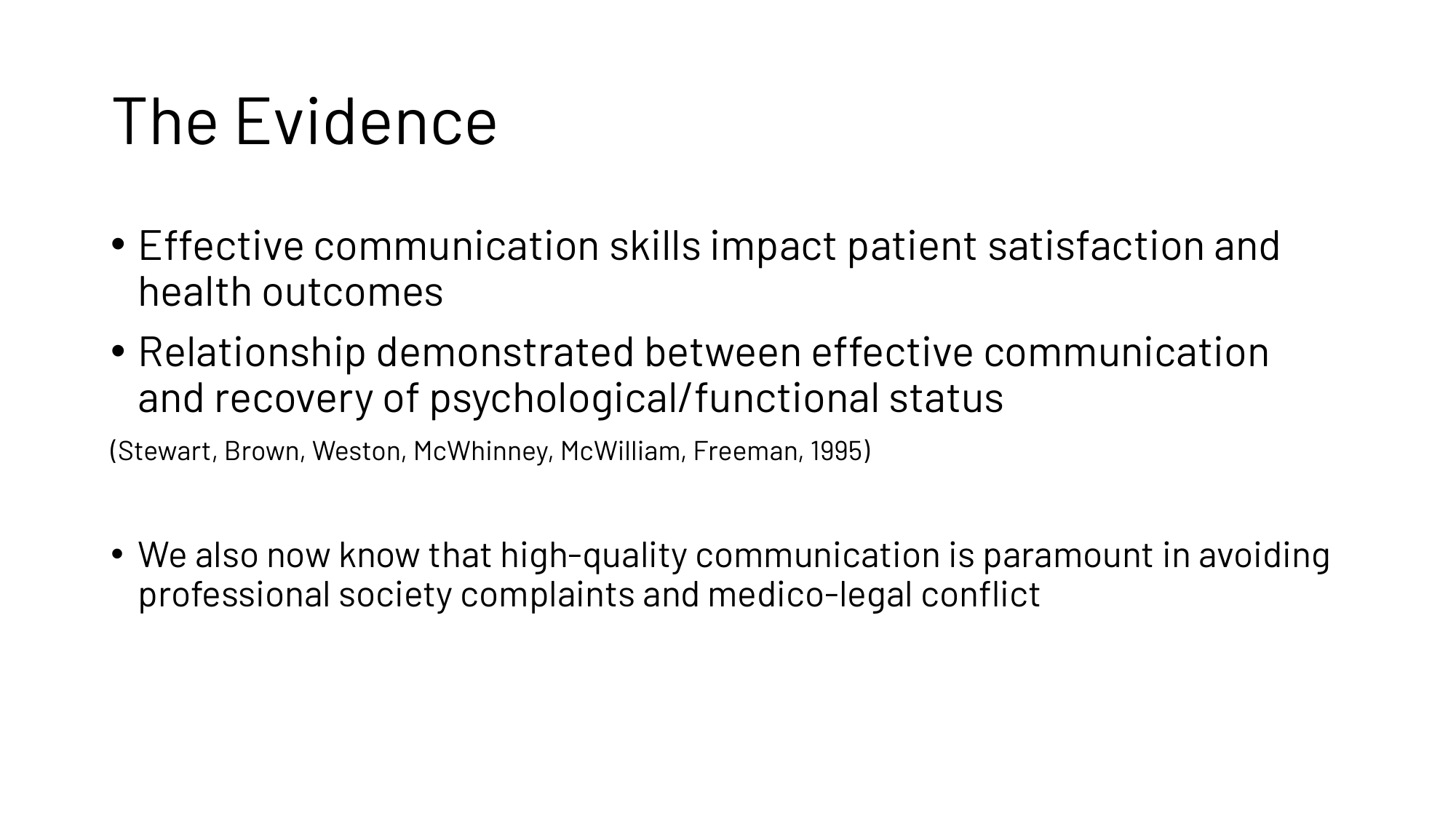

# The Evidence
Effective communication skills impact patient satisfaction and health outcomes
Relationship demonstrated between effective communication and recovery of psychological/functional status
(Stewart, Brown, Weston, McWhinney, McWilliam, Freeman, 1995)

We also now know that high-quality communication is paramount in avoiding professional society complaints and medico-legal conflict